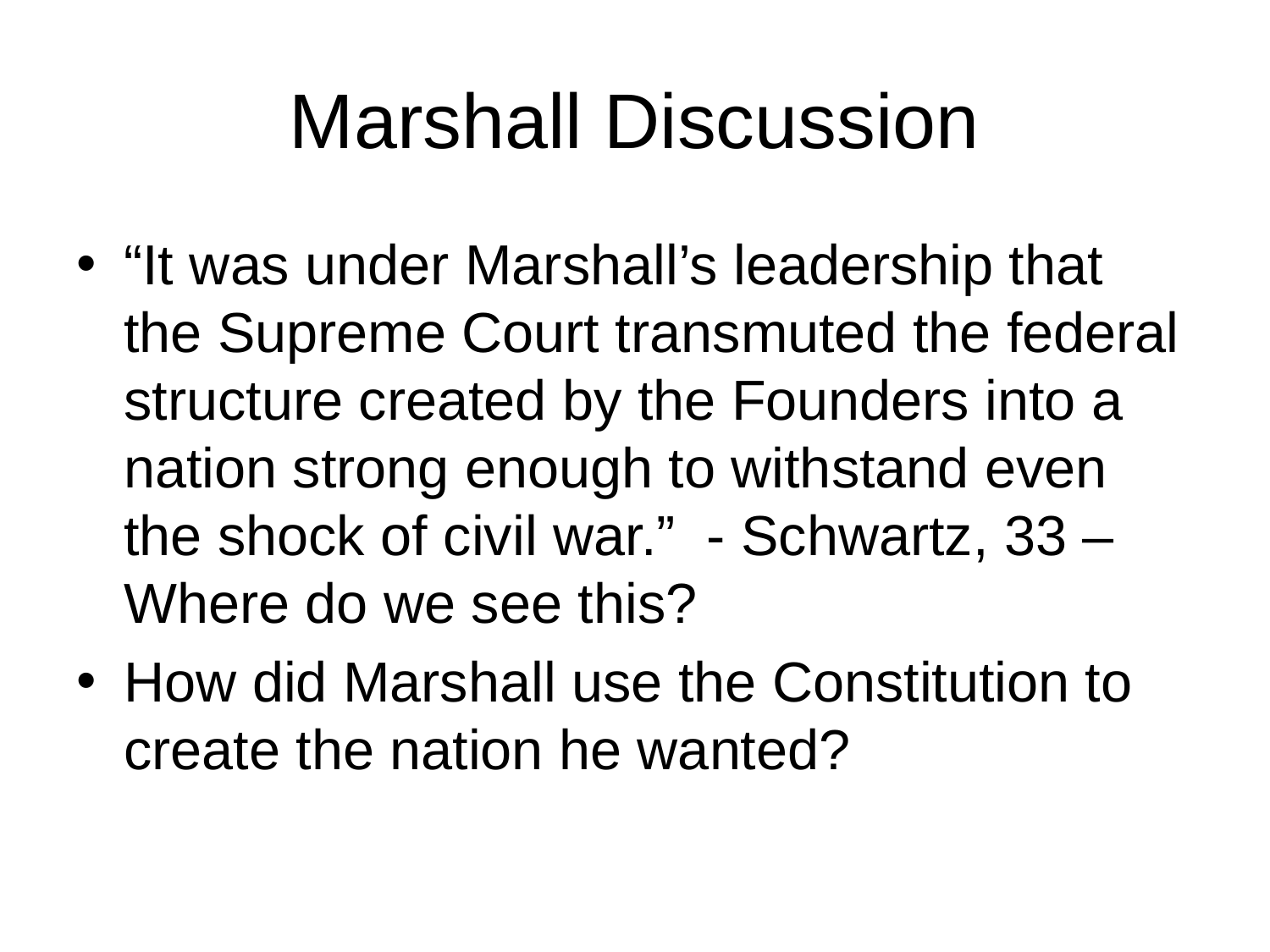

# Marshall Discussion
“It was under Marshall’s leadership that the Supreme Court transmuted the federal structure created by the Founders into a nation strong enough to withstand even the shock of civil war.”  - Schwartz, 33 – Where do we see this?
How did Marshall use the Constitution to create the nation he wanted?